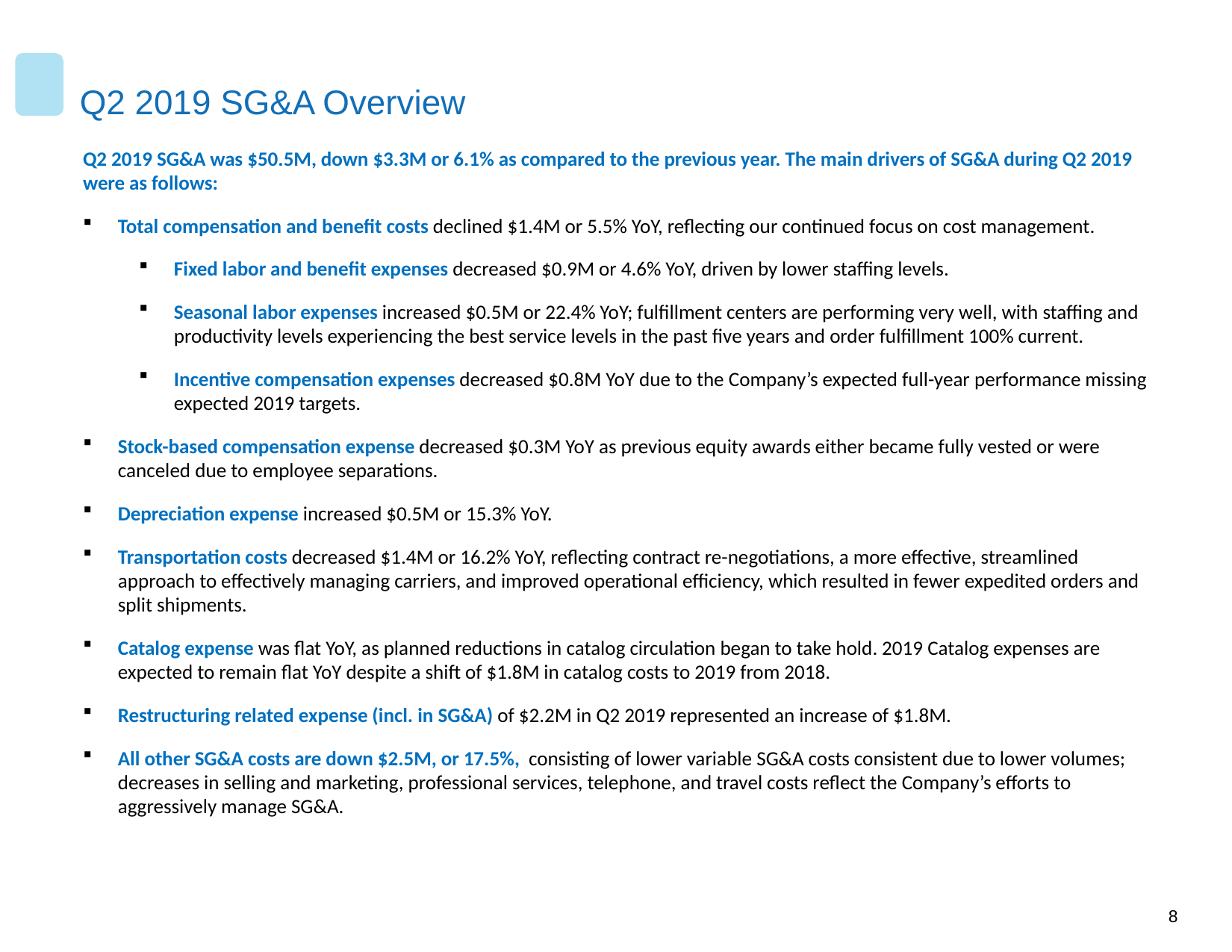

# Q2 2019 SG&A Overview
Q2 2019 SG&A was $50.5M, down $3.3M or 6.1% as compared to the previous year. The main drivers of SG&A during Q2 2019 were as follows:
Total compensation and benefit costs declined $1.4M or 5.5% YoY, reflecting our continued focus on cost management.
Fixed labor and benefit expenses decreased $0.9M or 4.6% YoY, driven by lower staffing levels.
Seasonal labor expenses increased $0.5M or 22.4% YoY; fulfillment centers are performing very well, with staffing and productivity levels experiencing the best service levels in the past five years and order fulfillment 100% current.
Incentive compensation expenses decreased $0.8M YoY due to the Company’s expected full-year performance missing expected 2019 targets.
Stock-based compensation expense decreased $0.3M YoY as previous equity awards either became fully vested or were canceled due to employee separations.
Depreciation expense increased $0.5M or 15.3% YoY.
Transportation costs decreased $1.4M or 16.2% YoY, reflecting contract re-negotiations, a more effective, streamlined approach to effectively managing carriers, and improved operational efficiency, which resulted in fewer expedited orders and split shipments.
Catalog expense was flat YoY, as planned reductions in catalog circulation began to take hold. 2019 Catalog expenses are expected to remain flat YoY despite a shift of $1.8M in catalog costs to 2019 from 2018.
Restructuring related expense (incl. in SG&A) of $2.2M in Q2 2019 represented an increase of $1.8M.
All other SG&A costs are down $2.5M, or 17.5%,  consisting of lower variable SG&A costs consistent due to lower volumes; decreases in selling and marketing, professional services, telephone, and travel costs reflect the Company’s efforts to aggressively manage SG&A.

8